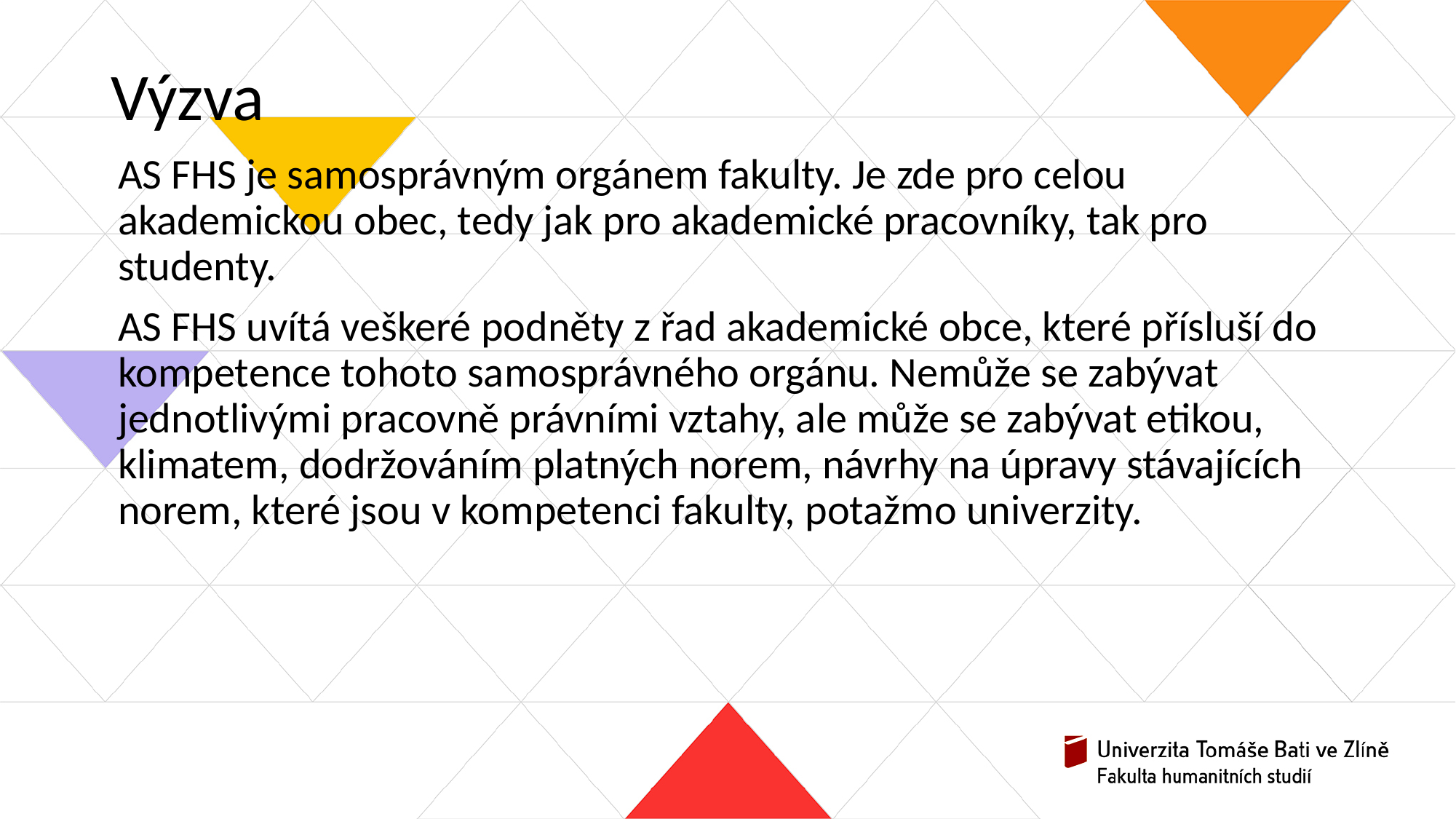

# Výzva
AS FHS je samosprávným orgánem fakulty. Je zde pro celou akademickou obec, tedy jak pro akademické pracovníky, tak pro studenty.
AS FHS uvítá veškeré podněty z řad akademické obce, které přísluší do kompetence tohoto samosprávného orgánu. Nemůže se zabývat jednotlivými pracovně právními vztahy, ale může se zabývat etikou, klimatem, dodržováním platných norem, návrhy na úpravy stávajících norem, které jsou v kompetenci fakulty, potažmo univerzity.